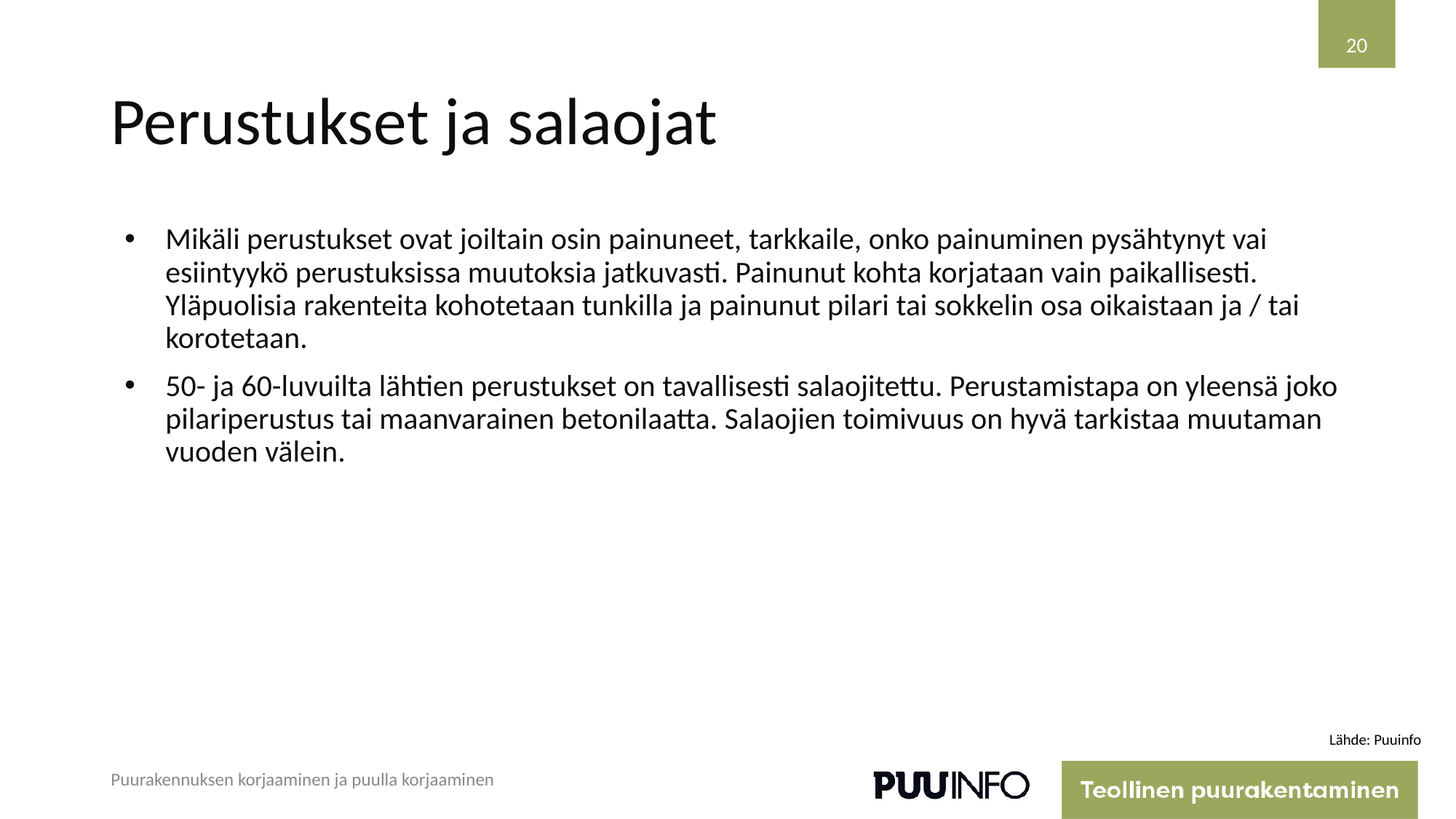

20
# Perustukset ja salaojat
Mikäli perustukset ovat joiltain osin painuneet, tarkkaile, onko painuminen pysähtynyt vai esiintyykö perustuksissa muutoksia jatkuvasti. Painunut kohta korjataan vain paikallisesti. Yläpuolisia rakenteita kohotetaan tunkilla ja painunut pilari tai sokkelin osa oikaistaan ja / tai korotetaan.
50- ja 60-luvuilta lähtien perustukset on tavallisesti salaojitettu. Perustamistapa on yleensä joko pilariperustus tai maanvarainen betonilaatta. Salaojien toimivuus on hyvä tarkistaa muutaman vuoden välein.

Lähde: Puuinfo
Puurakennuksen korjaaminen ja puulla korjaaminen